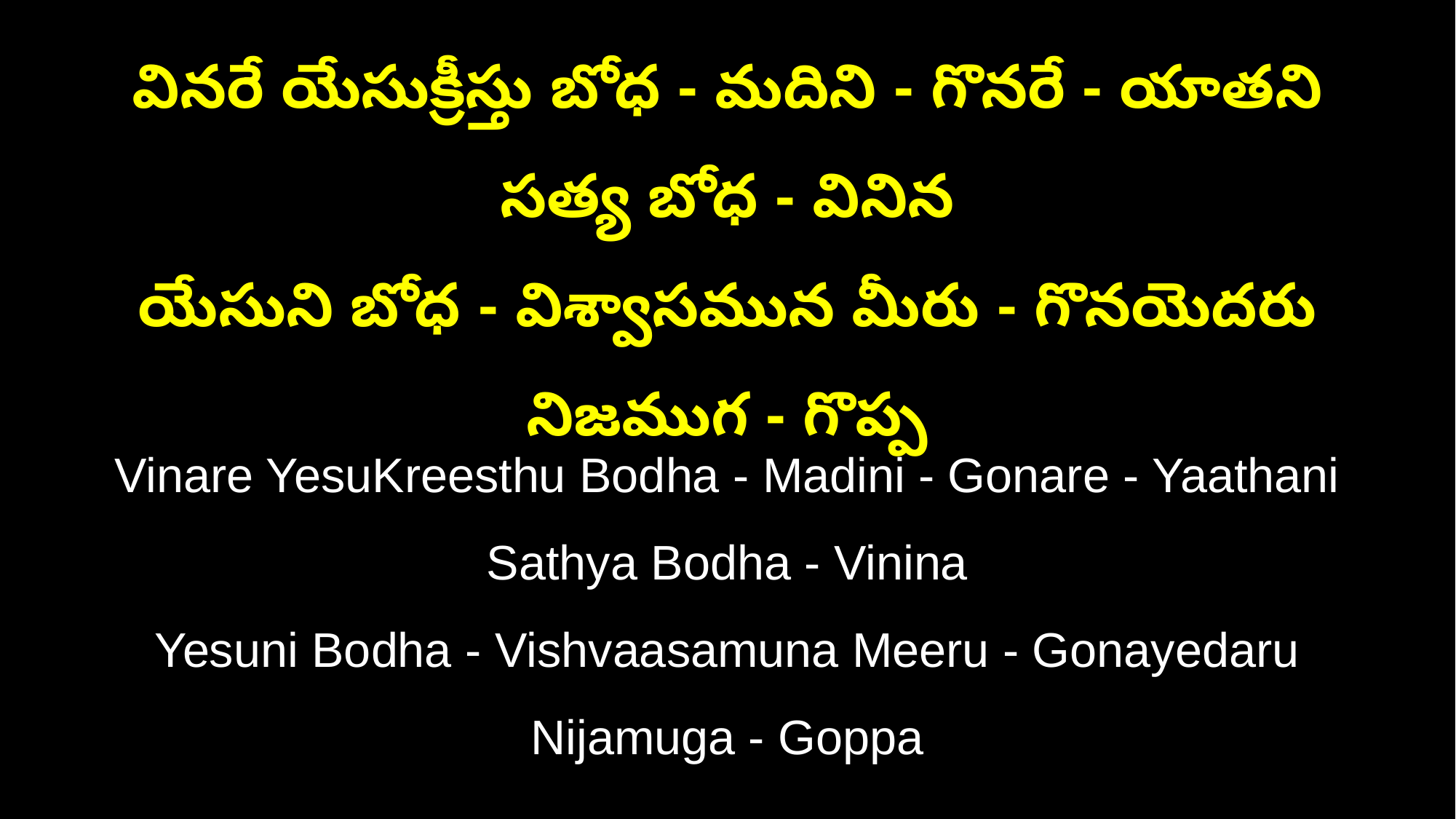

వినరే యేసుక్రీస్తు బోధ - మదిని - గొనరే - యాతని సత్య బోధ - వినిన
యేసుని బోధ - విశ్వాసమున మీరు - గొనయెదరు నిజముగ - గొప్ప
Vinare YesuKreesthu Bodha - Madini - Gonare - Yaathani Sathya Bodha - Vinina
Yesuni Bodha - Vishvaasamuna Meeru - Gonayedaru Nijamuga - Goppa